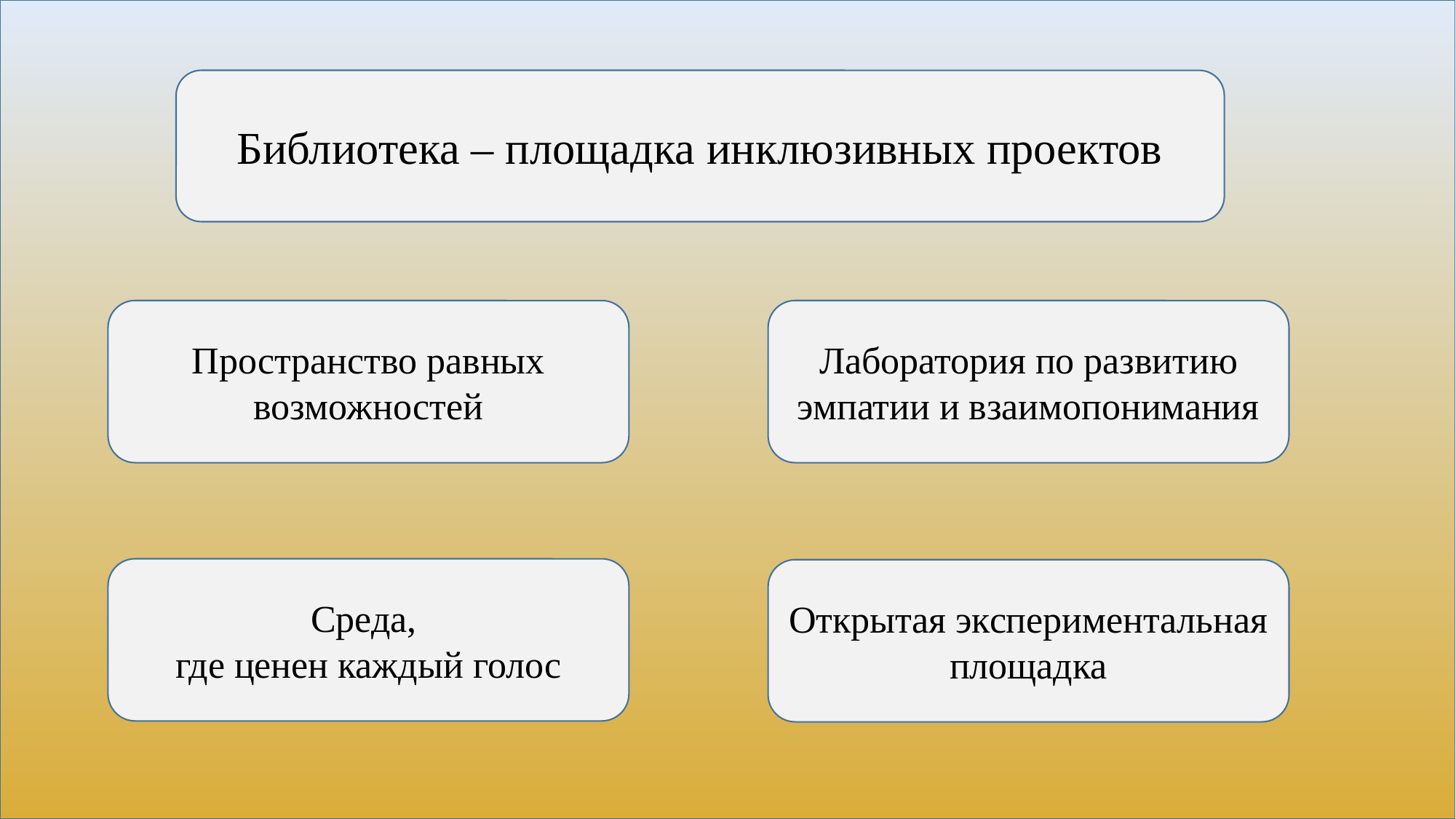

#
Библиотека – площадка инклюзивных проектов

Пространство равных возможностей
Лаборатория по развитию эмпатии и взаимопонимания
Среда,
где ценен каждый голос
Открытая экспериментальная площадка